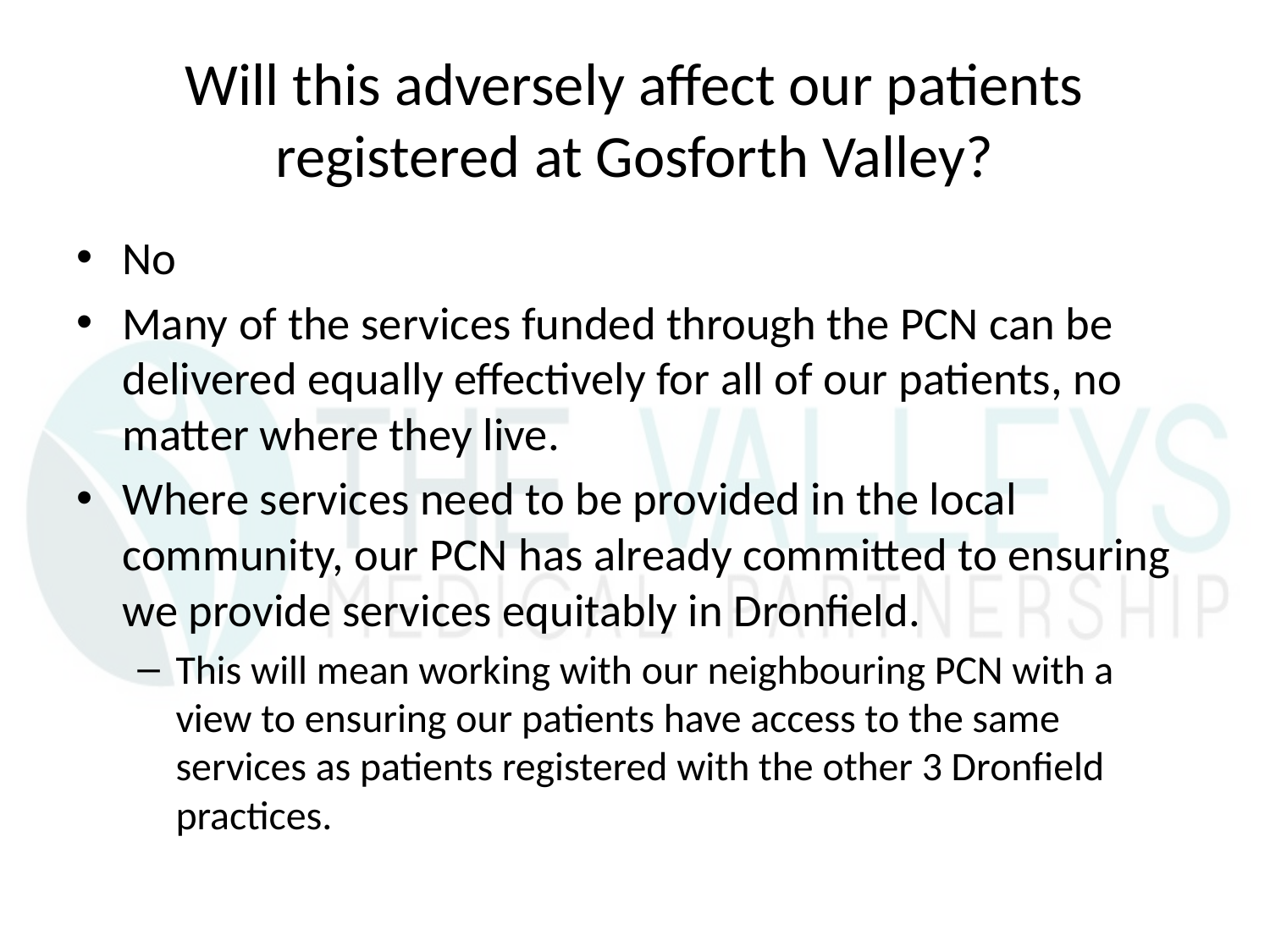

# Will this adversely affect our patients registered at Gosforth Valley?
No
Many of the services funded through the PCN can be delivered equally effectively for all of our patients, no matter where they live.
Where services need to be provided in the local community, our PCN has already committed to ensuring we provide services equitably in Dronfield.
This will mean working with our neighbouring PCN with a view to ensuring our patients have access to the same services as patients registered with the other 3 Dronfield practices.